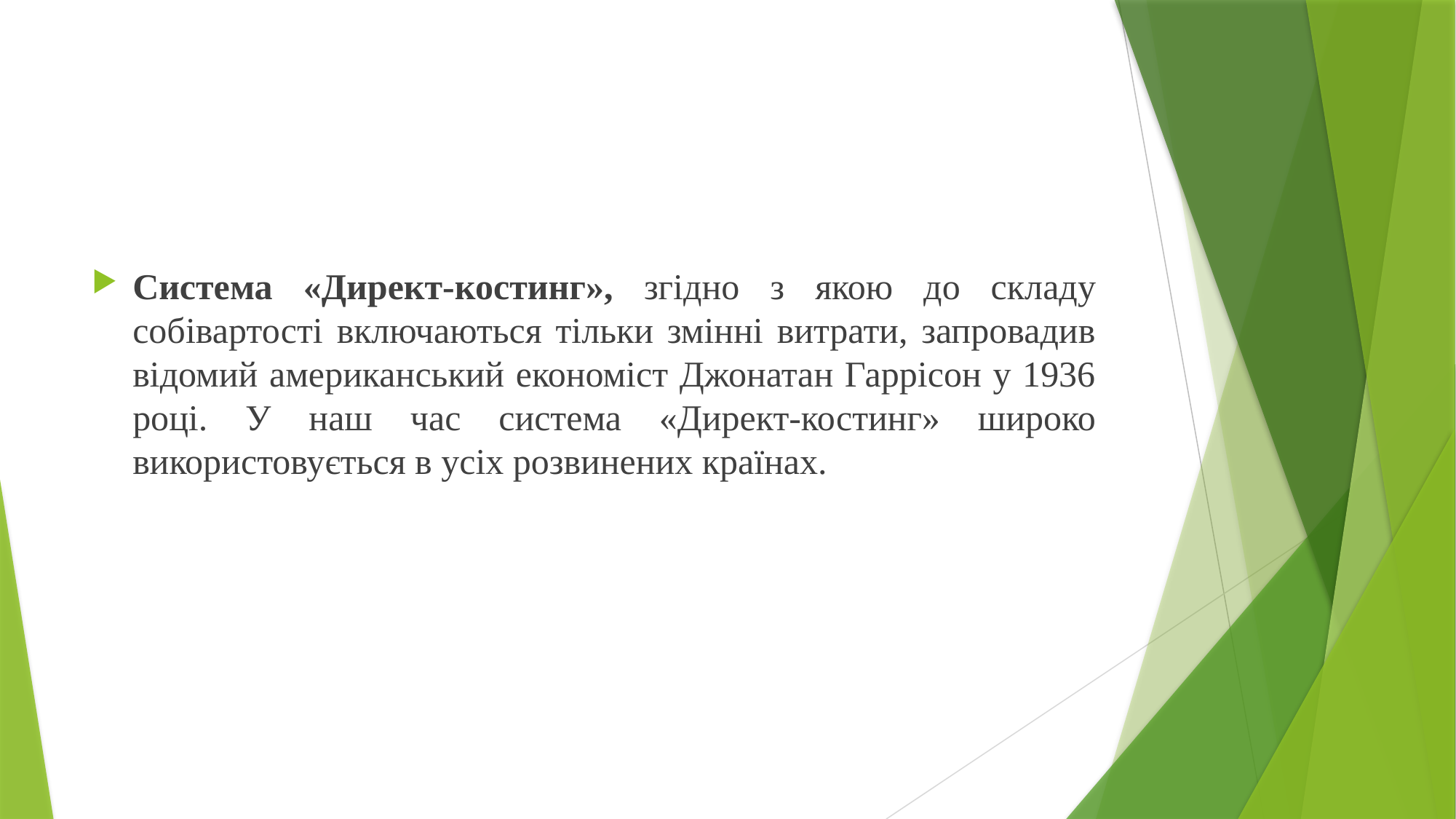

Система «Директ-костинг», згідно з якою до складу собівартості включаються тільки змінні витрати, запровадив відомий американський економіст Джонатан Гаррісон у 1936 році. У наш час система «Директ-костинг» широко використовується в усіх розвинених країнах.